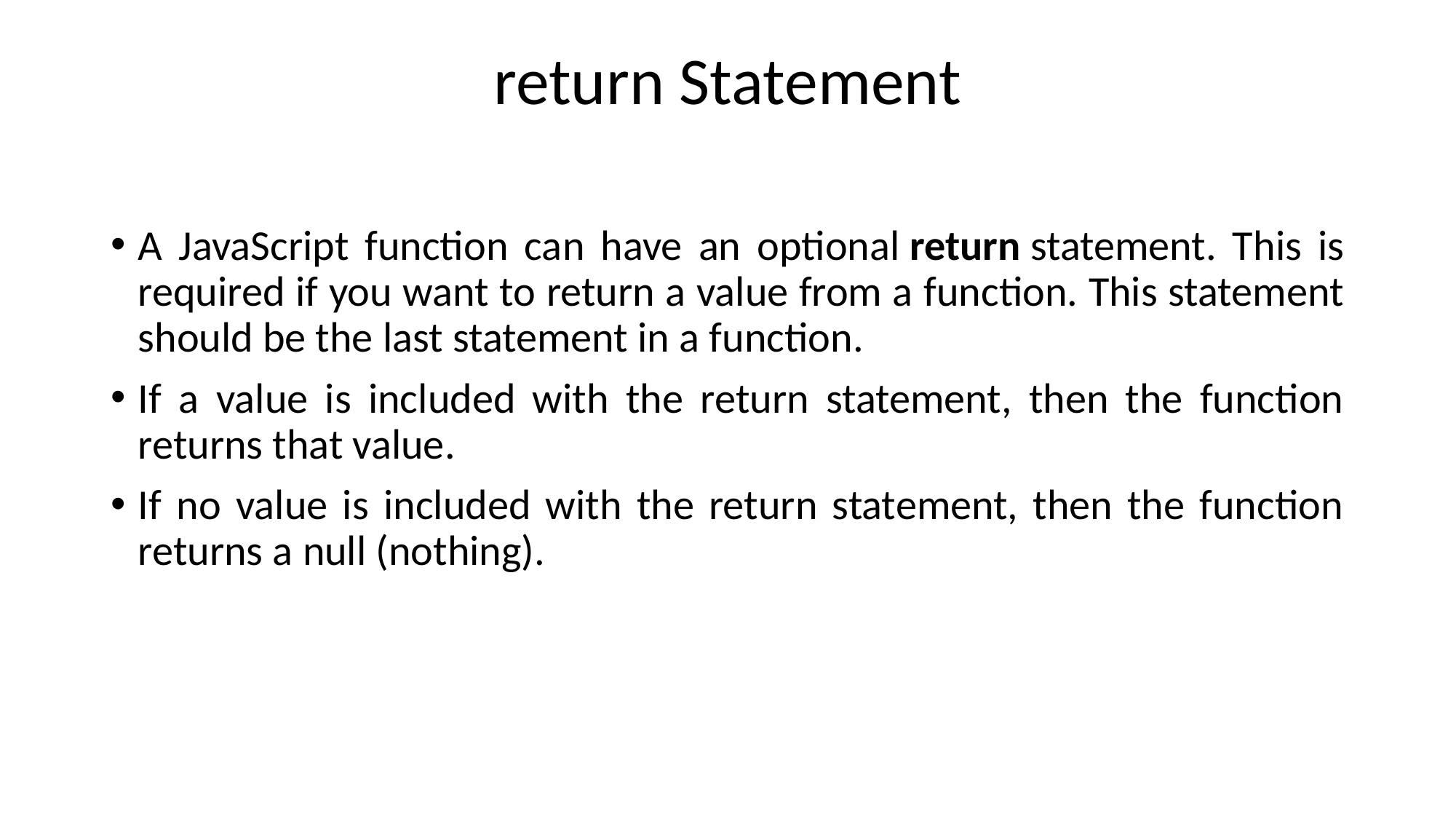

# return Statement
A JavaScript function can have an optional return statement. This is required if you want to return a value from a function. This statement should be the last statement in a function.
If a value is included with the return statement, then the function returns that value.
If no value is included with the return statement, then the function returns a null (nothing).